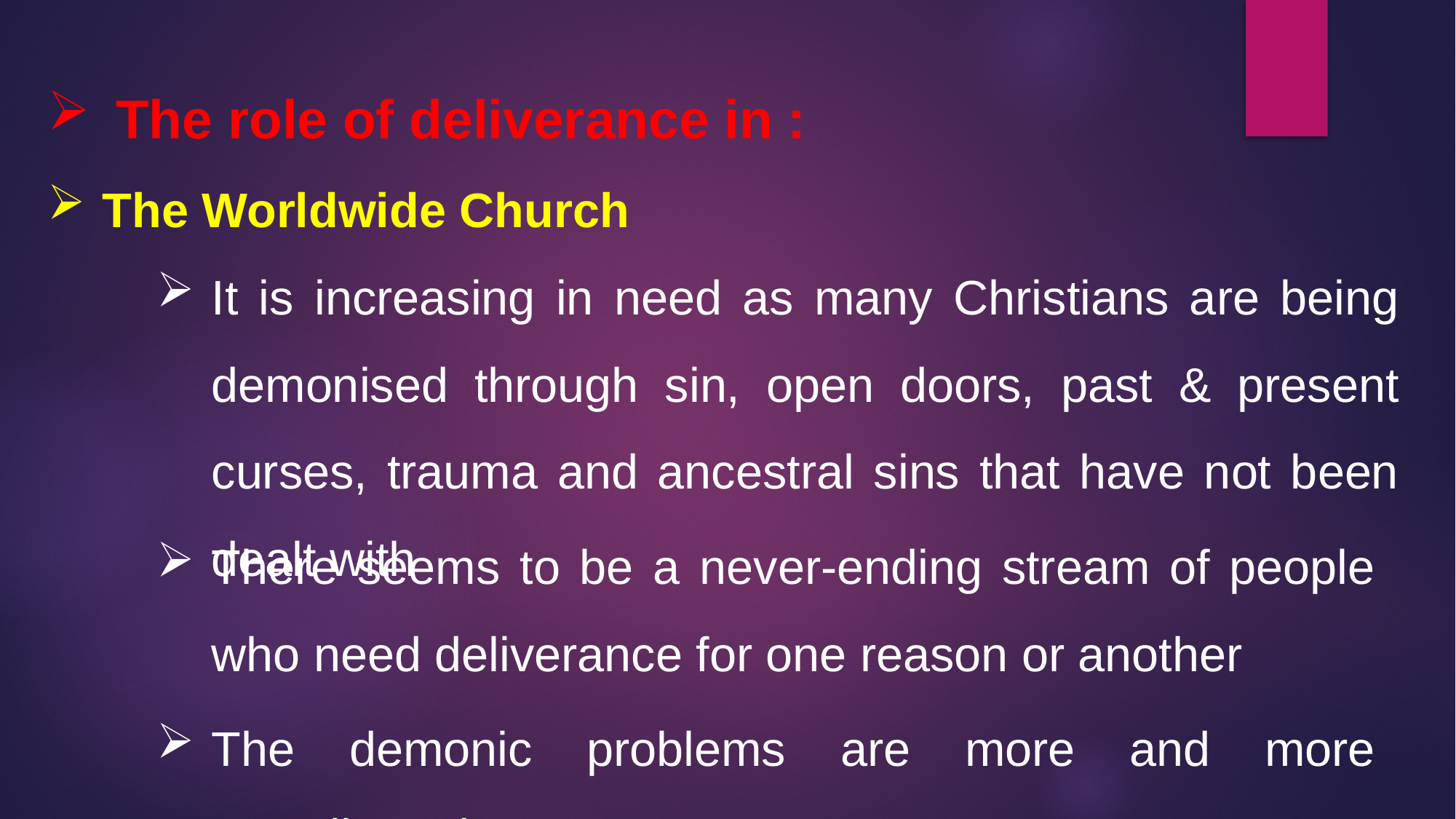

The role of deliverance in :
The Worldwide Church
It is increasing in need as many Christians are being demonised through sin, open doors, past & present curses, trauma and ancestral sins that have not been dealt with
There seems to be a never-ending stream of people who need deliverance for one reason or another
The demonic problems are more and more complicated